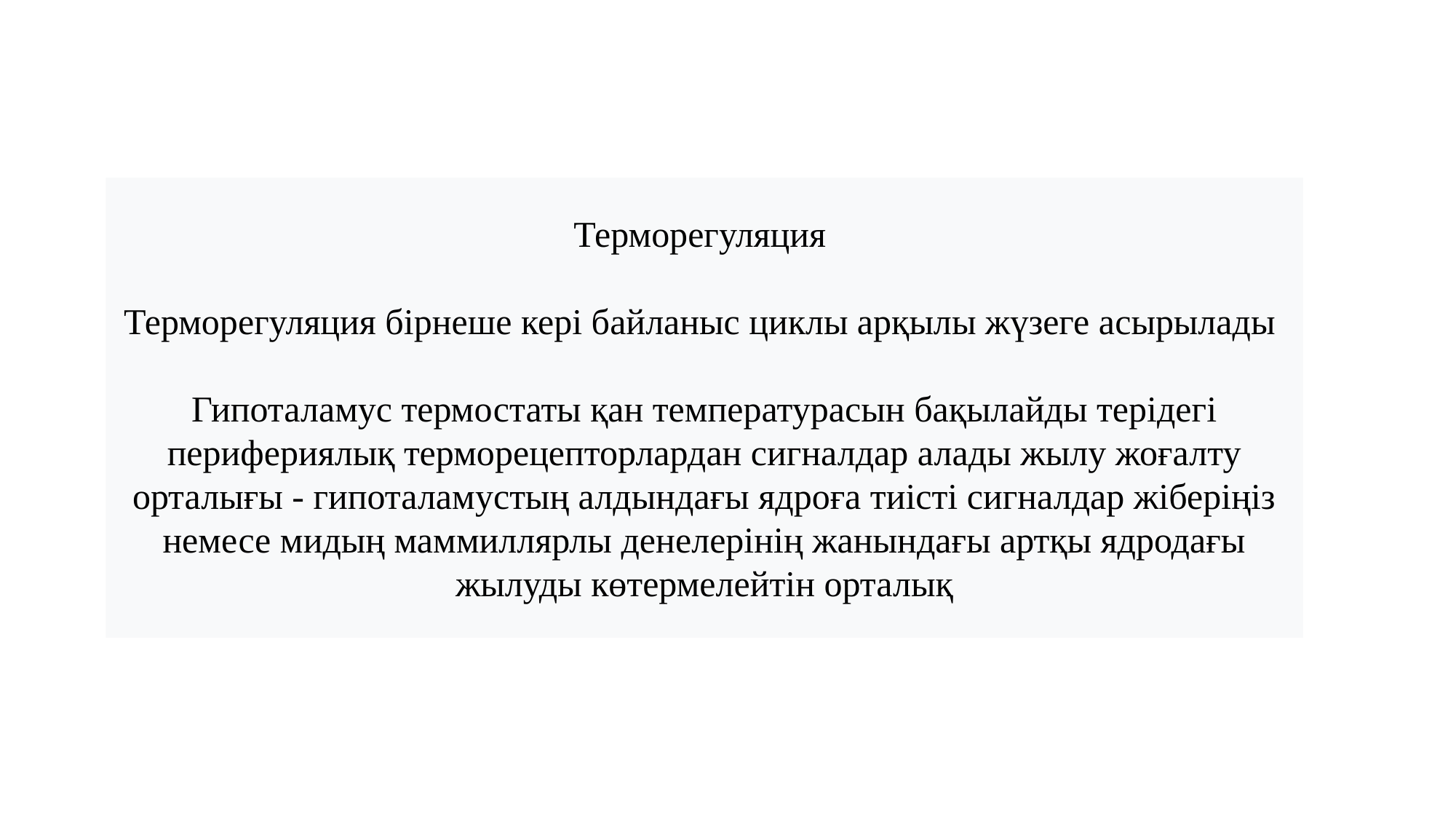

Терморегуляция

Терморегуляция бірнеше кері байланыс циклы арқылы жүзеге асырылады

Гипоталамус термостаты қан температурасын бақылайды терідегі перифериялық терморецепторлардан сигналдар алады жылу жоғалту орталығы - гипоталамустың алдындағы ядроға тиісті сигналдар жіберіңіз немесе мидың маммиллярлы денелерінің жанындағы артқы ядродағы жылуды көтермелейтін орталық